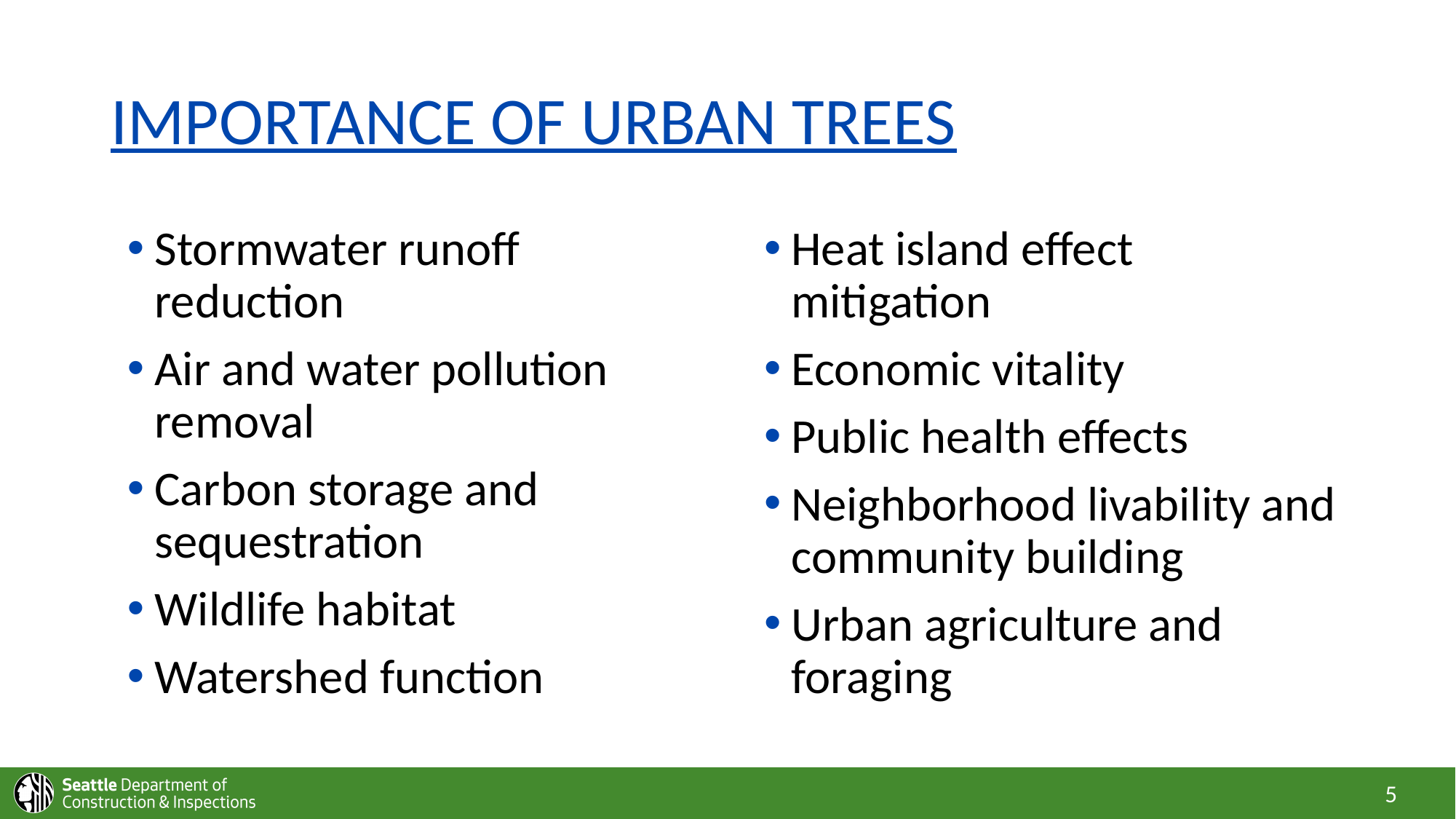

# IMPORTANCE OF URBAN TREES
Stormwater runoff reduction
Air and water pollution removal
Carbon storage and sequestration
Wildlife habitat
Watershed function

Heat island effect mitigation
Economic vitality
Public health effects
Neighborhood livability and community building
Urban agriculture and foraging